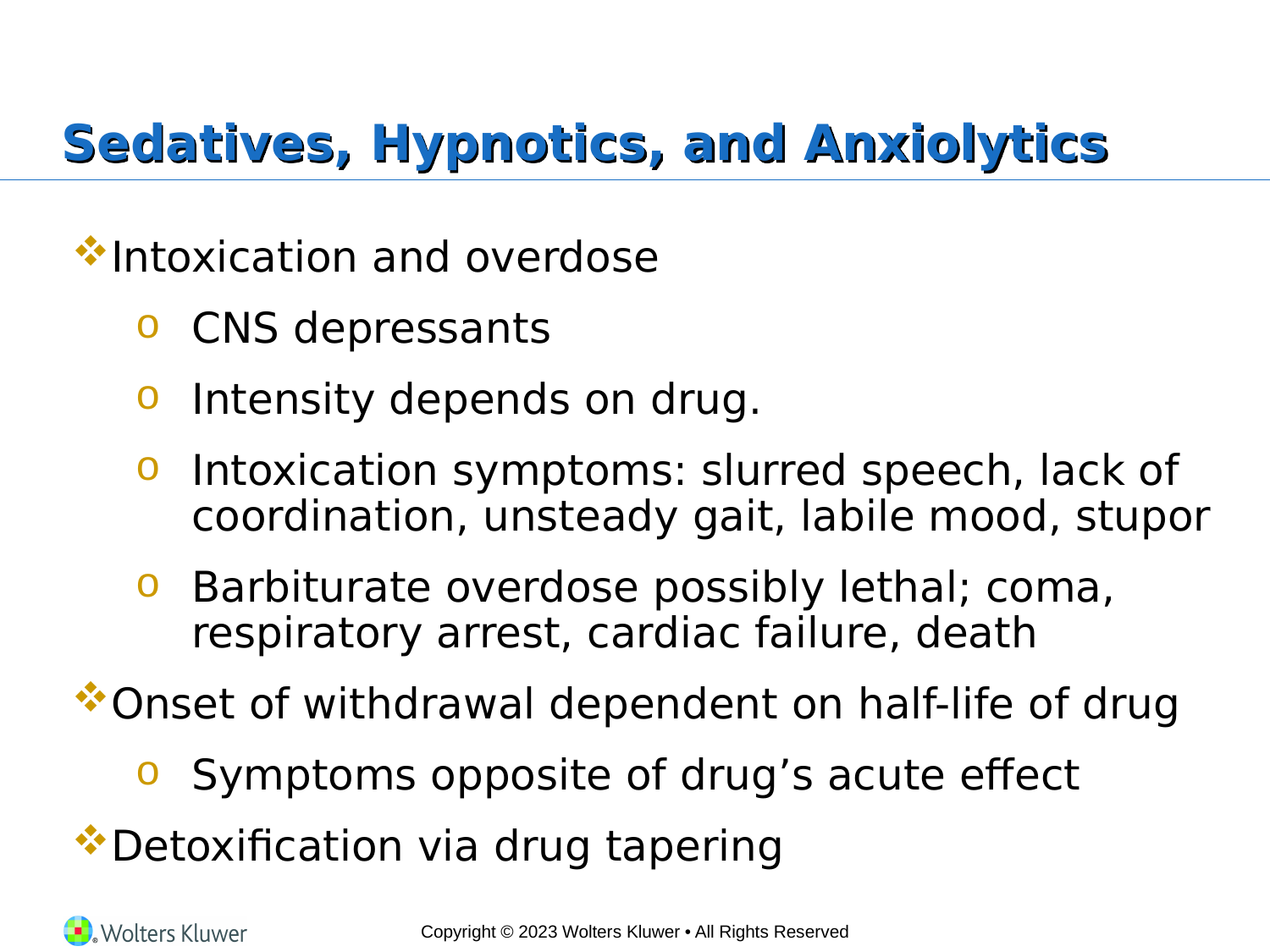

# Sedatives, Hypnotics, and Anxiolytics
Intoxication and overdose
CNS depressants
Intensity depends on drug.
Intoxication symptoms: slurred speech, lack of coordination, unsteady gait, labile mood, stupor
Barbiturate overdose possibly lethal; coma, respiratory arrest, cardiac failure, death
Onset of withdrawal dependent on half-life of drug
Symptoms opposite of drug’s acute effect
Detoxification via drug tapering